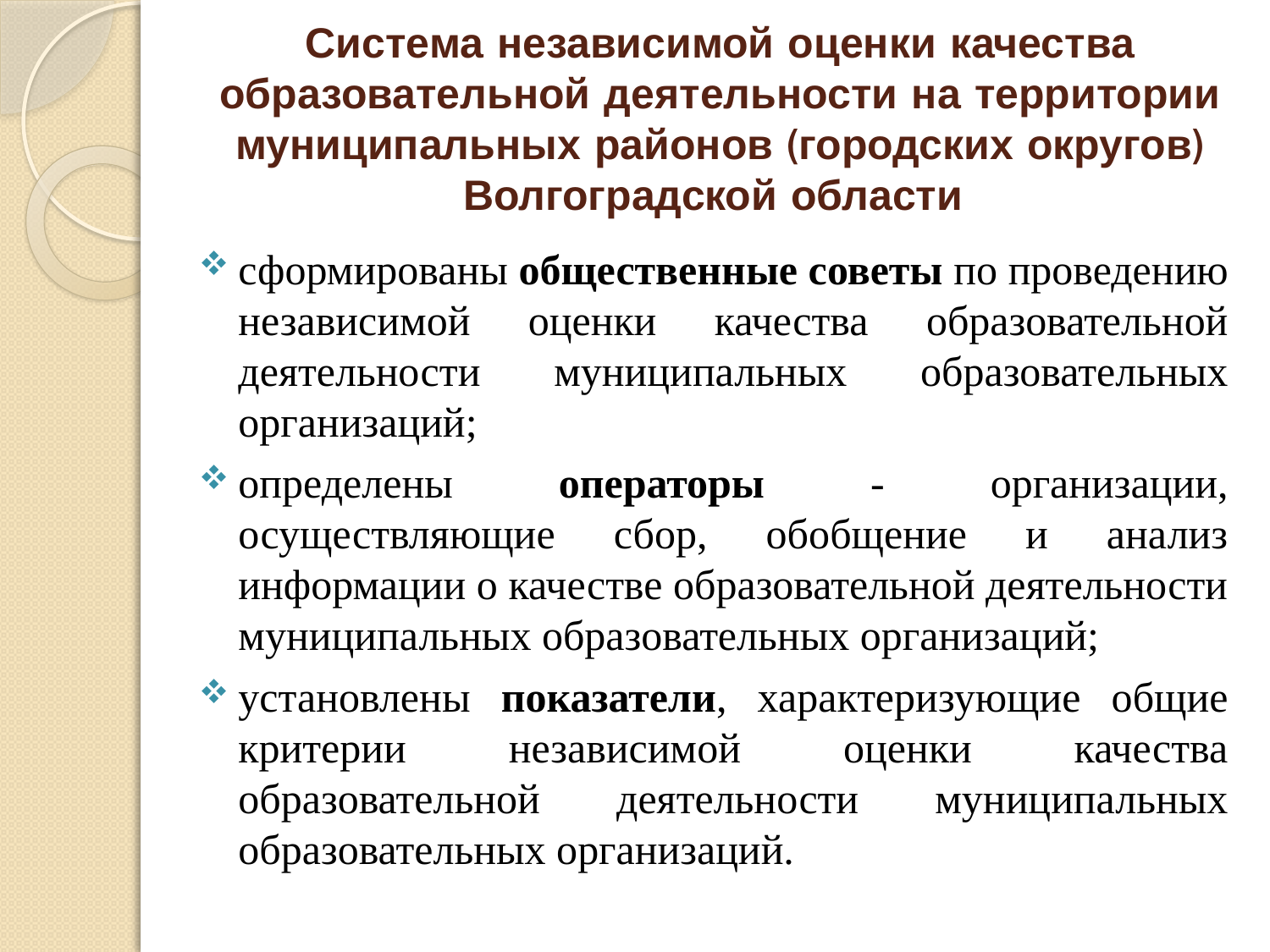

# Система независимой оценки качества образовательной деятельности на территории муниципальных районов (городских округов) Волгоградской области
сформированы общественные советы по проведению независимой оценки качества образовательной деятельности муниципальных образовательных организаций;
определены операторы - организации, осуществляющие сбор, обобщение и анализ информации о качестве образовательной деятельности муниципальных образовательных организаций;
установлены показатели, характеризующие общие критерии независимой оценки качества образовательной деятельности муниципальных образовательных организаций.